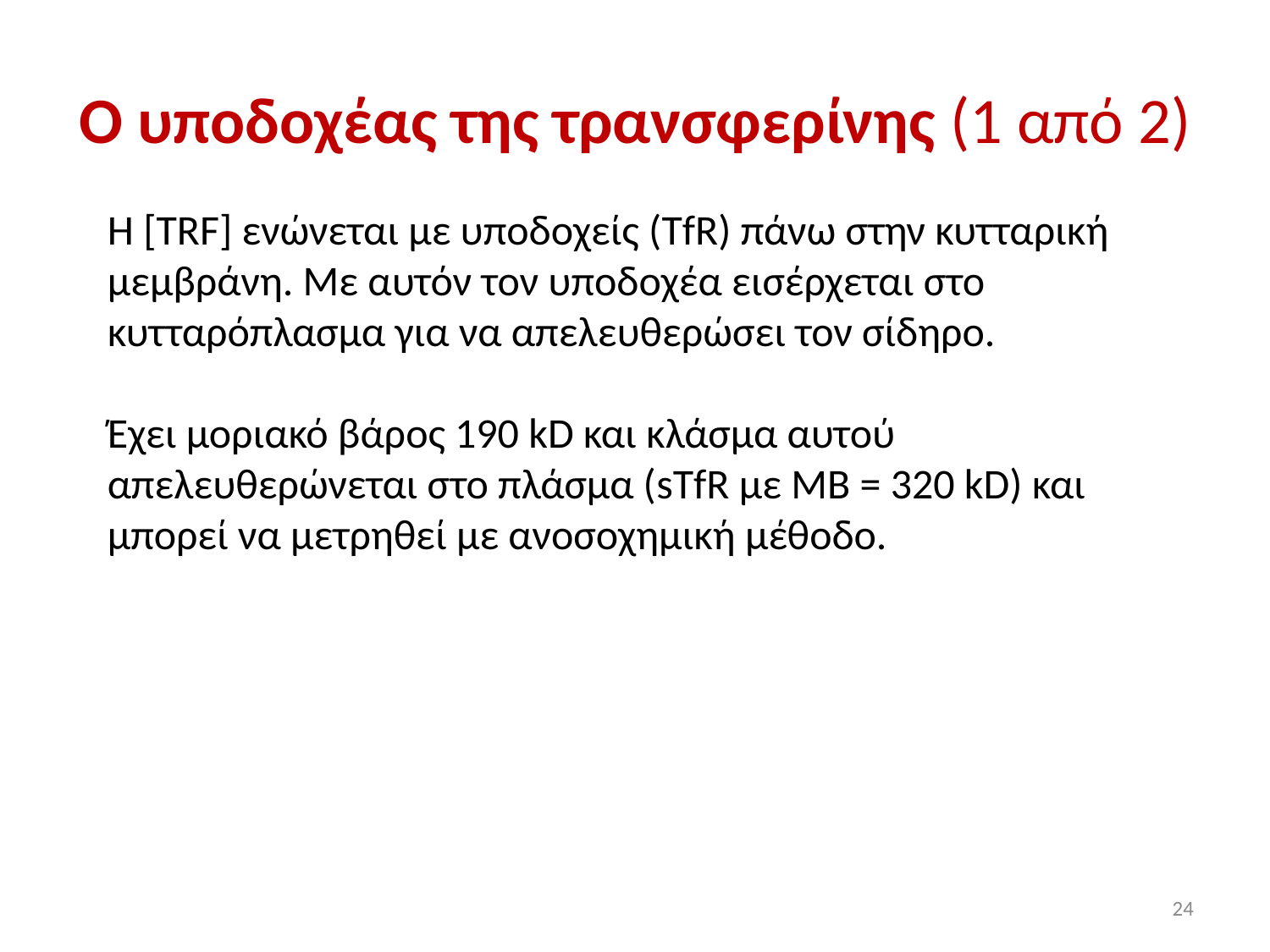

# Ο υποδοχέας της τρανσφερίνης (1 από 2)
Η [TRF] ενώνεται με υποδοχείς (TfR) πάνω στην κυτταρική μεμβράνη. Με αυτόν τον υποδοχέα εισέρχεται στο κυτταρόπλασμα για να απελευθερώσει τον σίδηρο.

Έχει μοριακό βάρος 190 kD και κλάσμα αυτού απελευθερώνεται στο πλάσμα (sTfR με ΜΒ = 320 kD) και μπορεί να μετρηθεί με ανοσοχημική μέθοδο.

24